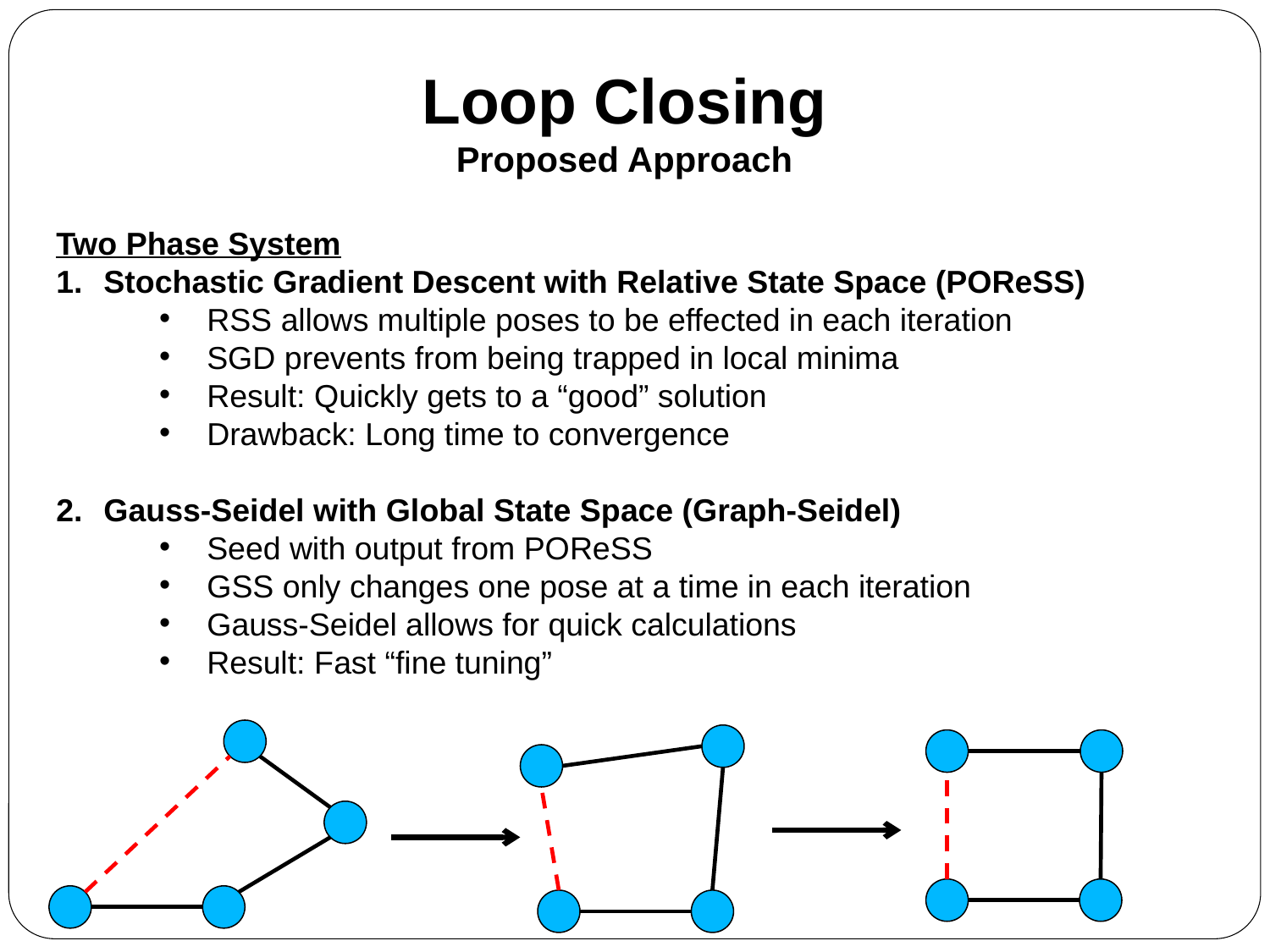

Loop Closing
Proposed Approach
Two Phase System
Stochastic Gradient Descent with Relative State Space (POReSS)
RSS allows multiple poses to be effected in each iteration
SGD prevents from being trapped in local minima
Result: Quickly gets to a “good” solution
Drawback: Long time to convergence

Gauss-Seidel with Global State Space (Graph-Seidel)
Seed with output from POReSS
GSS only changes one pose at a time in each iteration
Gauss-Seidel allows for quick calculations
Result: Fast “fine tuning”